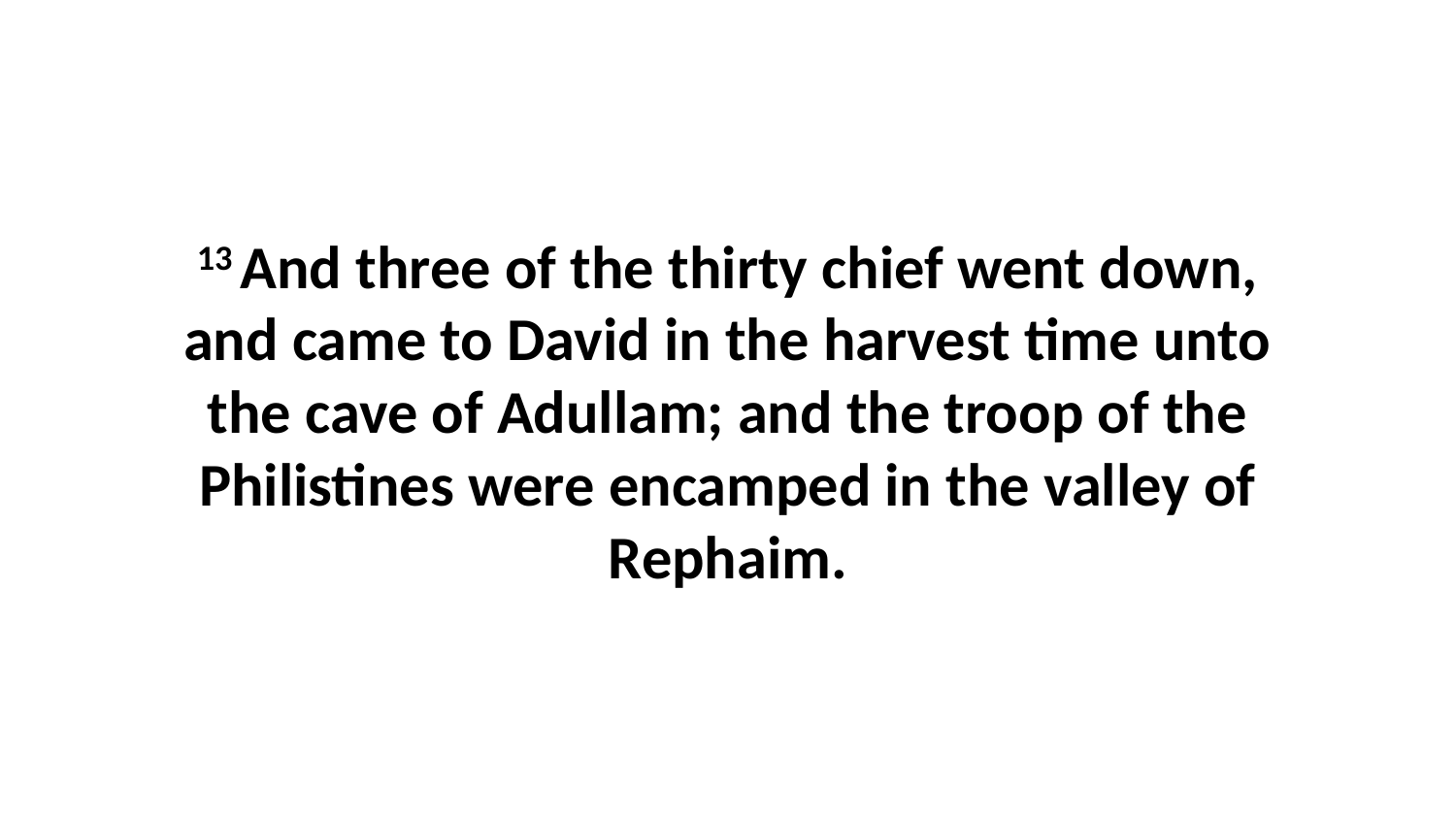

13 And three of the thirty chief went down, and came to David in the harvest time unto the cave of Adullam; and the troop of the Philistines were encamped in the valley of Rephaim.